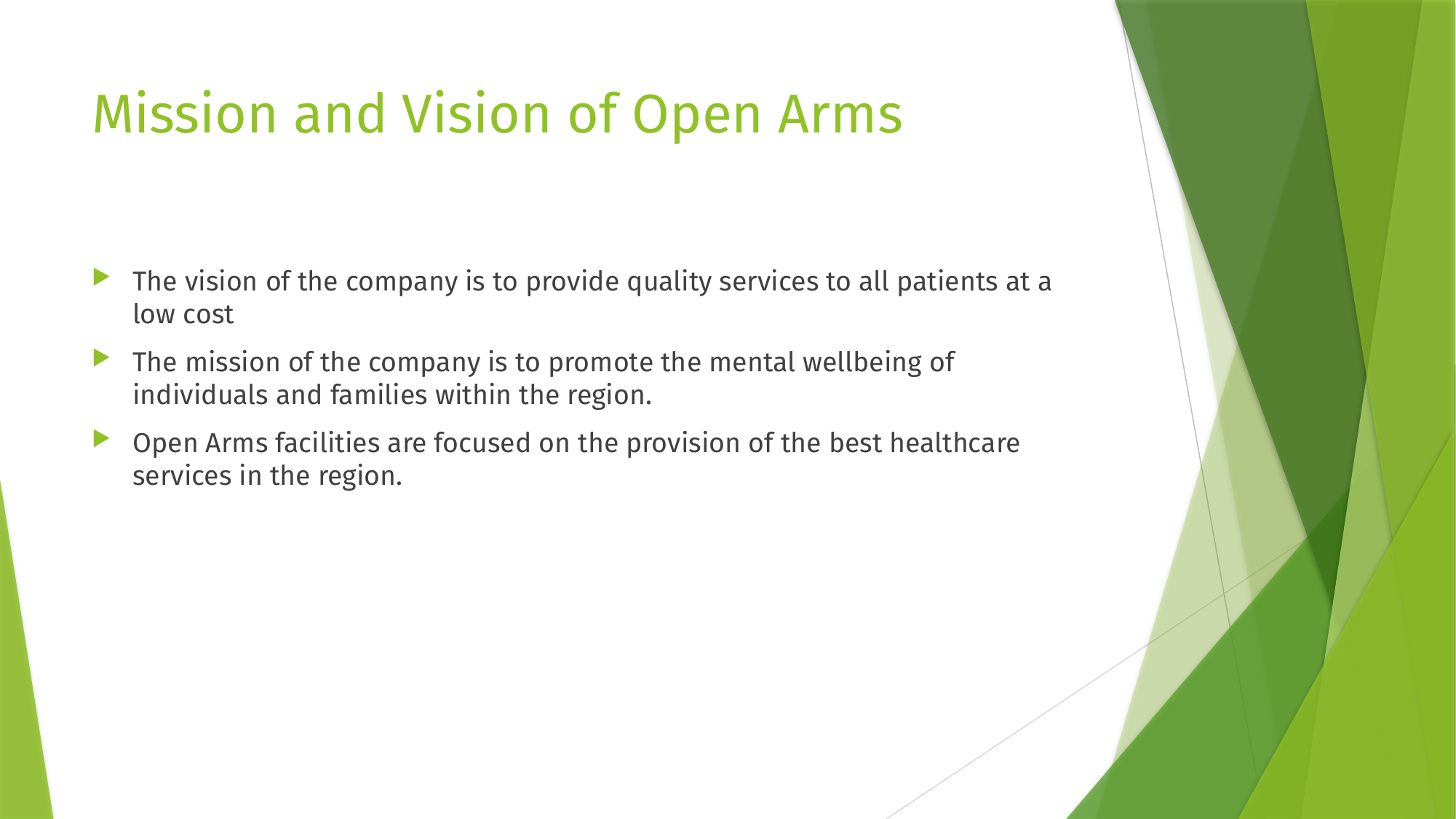

# Mission and Vision of Open Arms
The vision of the company is to provide quality services to all patients at a low cost
The mission of the company is to promote the mental wellbeing of individuals and families within the region.
Open Arms facilities are focused on the provision of the best healthcare services in the region.